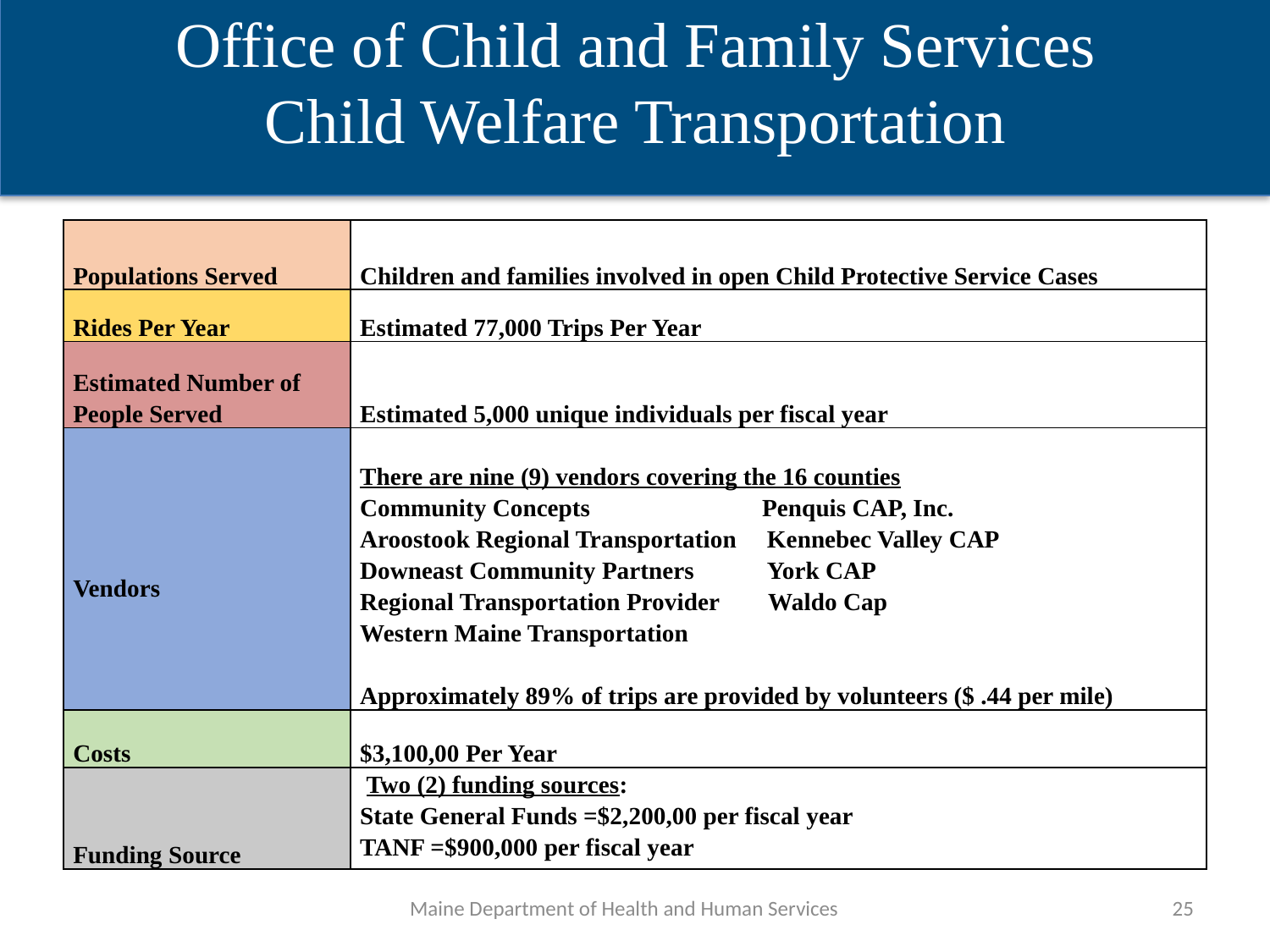

Office of Child and Family Services
Child Welfare Transportation

| Populations Served | Children and families involved in open Child Protective Service Cases |
| --- | --- |
| Rides Per Year | Estimated 77,000 Trips Per Year |
| Estimated Number of People Served | Estimated 5,000 unique individuals per fiscal year |
| Vendors | There are nine (9) vendors covering the 16 counties Community Concepts Penquis CAP, Inc. Aroostook Regional Transportation Kennebec Valley CAP Downeast Community Partners York CAP Regional Transportation Provider Waldo Cap Western Maine Transportation Approximately 89% of trips are provided by volunteers ($ .44 per mile) |
| Costs | $3,100,00 Per Year |
| Funding Source | Two (2) funding sources: State General Funds =$2,200,00 per fiscal year TANF =$900,000 per fiscal year |
Maine Department of Health and Human Services
25